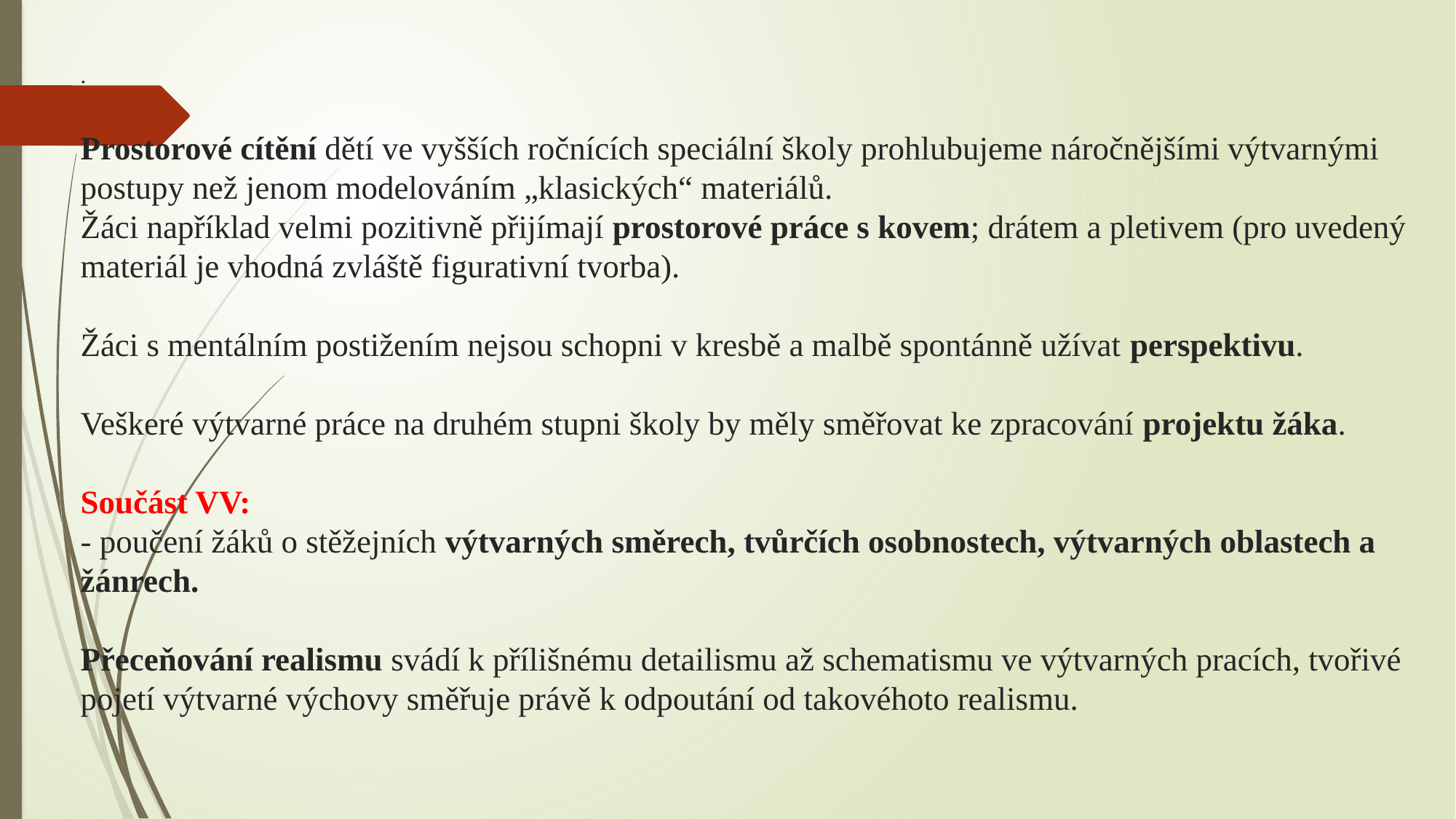

.
Prostorové cítění dětí ve vyšších ročnících speciální školy prohlubujeme náročnějšími výtvarnými postupy než jenom modelováním „klasických“ materiálů.
Žáci například velmi pozitivně přijímají prostorové práce s kovem; drátem a pletivem (pro uvedený materiál je vhodná zvláště figurativní tvorba).
Žáci s mentálním postižením nejsou schopni v kresbě a malbě spontánně užívat perspektivu.
Veškeré výtvarné práce na druhém stupni školy by měly směřovat ke zpracování projektu žáka.
Součást VV:
- poučení žáků o stěžejních výtvarných směrech, tvůrčích osobnostech, výtvarných oblastech a žánrech.
Přeceňování realismu svádí k přílišnému detailismu až schematismu ve výtvarných pracích, tvořivé pojetí výtvarné výchovy směřuje právě k odpoutání od takovéhoto realismu.